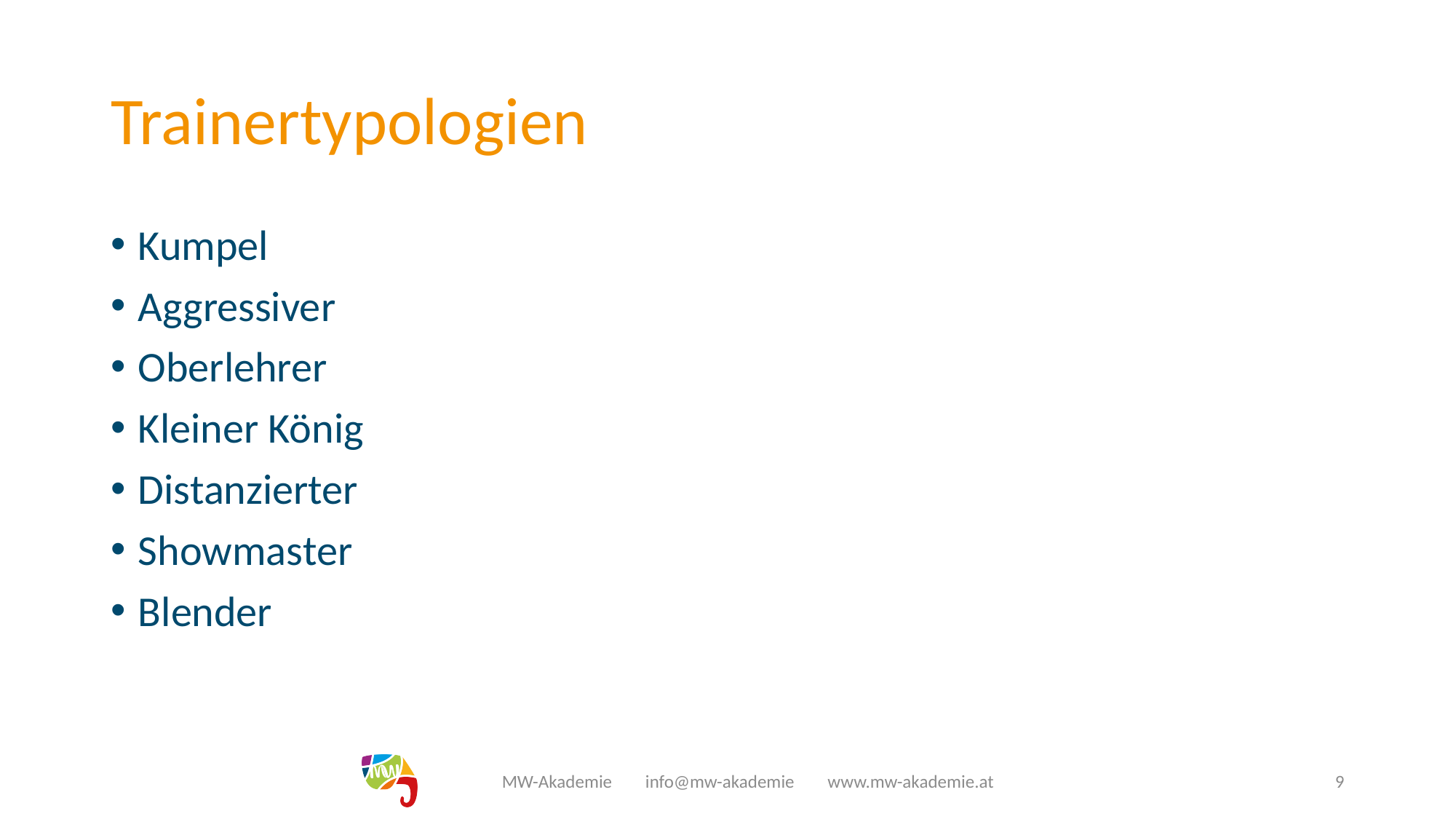

# Trainertypologien
Kumpel
Aggressiver
Oberlehrer
Kleiner König
Distanzierter
Showmaster
Blender

MW-Akademie        info@mw-akademie        www.mw-akademie.at
9